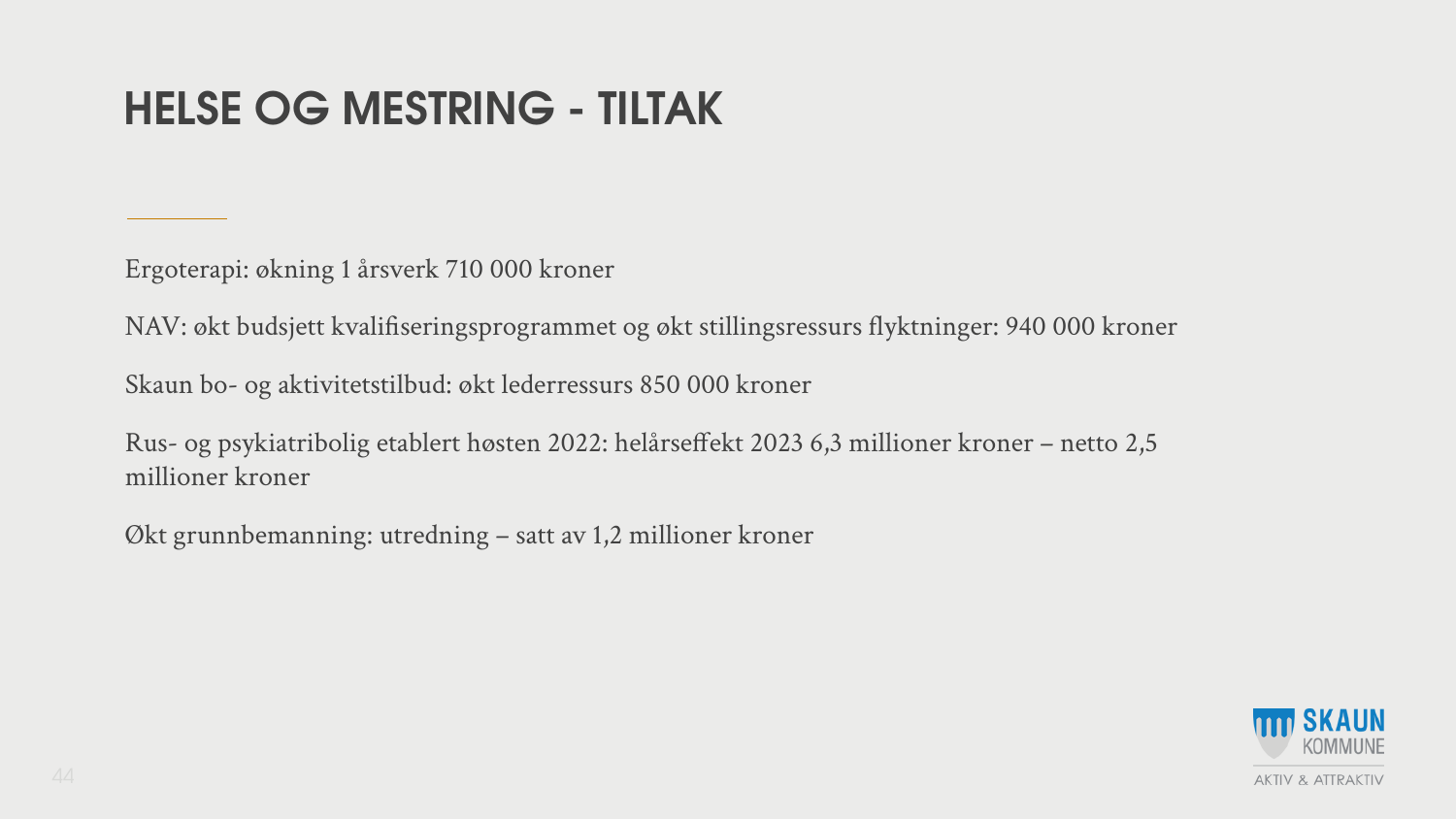

# Helse og mestring - tiltak

Ergoterapi: økning 1 årsverk 710 000 kroner
NAV: økt budsjett kvalifiseringsprogrammet og økt stillingsressurs flyktninger: 940 000 kroner
Skaun bo- og aktivitetstilbud: økt lederressurs 850 000 kroner
Rus- og psykiatribolig etablert høsten 2022: helårseffekt 2023 6,3 millioner kroner – netto 2,5 millioner kroner
Økt grunnbemanning: utredning – satt av 1,2 millioner kroner

44